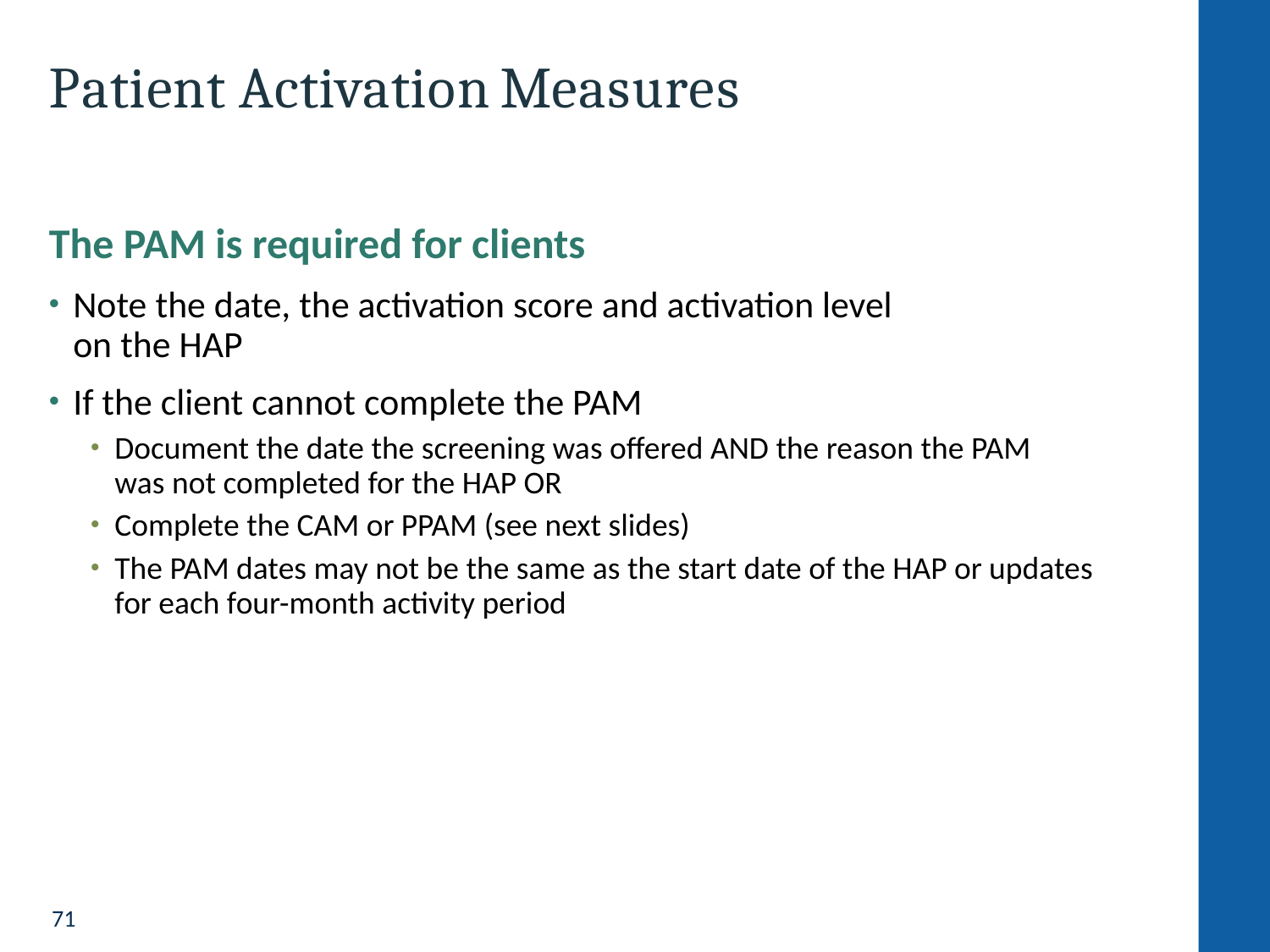

# Patient Activation Measures
The PAM is required for clients
Note the date, the activation score and activation level
on the HAP
If the client cannot complete the PAM
Document the date the screening was offered AND the reason the PAM
was not completed for the HAP OR
Complete the CAM or PPAM (see next slides)
The PAM dates may not be the same as the start date of the HAP or updates
for each four-month activity period